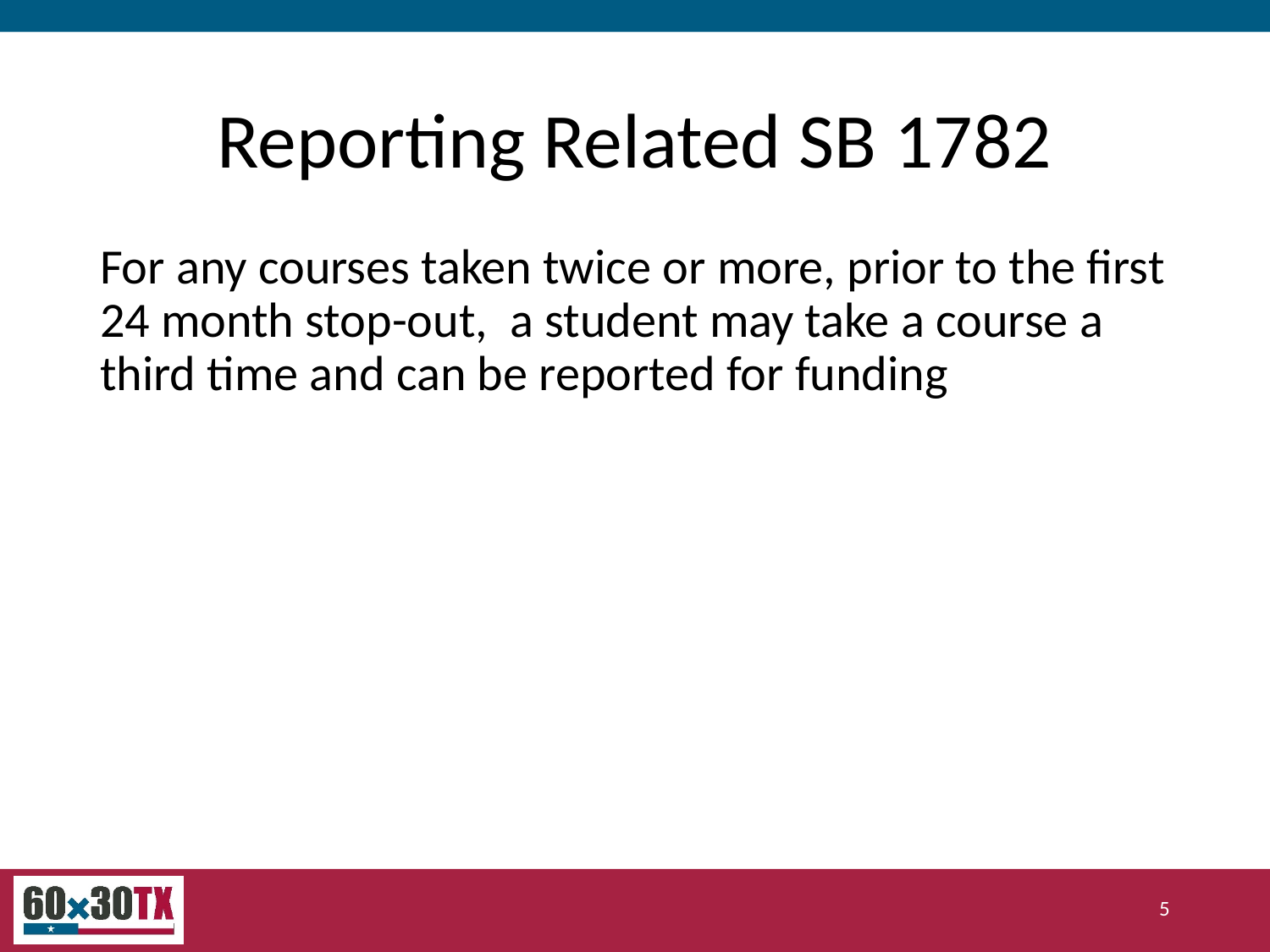

# Reporting Related SB 1782
For any courses taken twice or more, prior to the first 24 month stop-out,  a student may take a course a third time and can be reported for funding

5